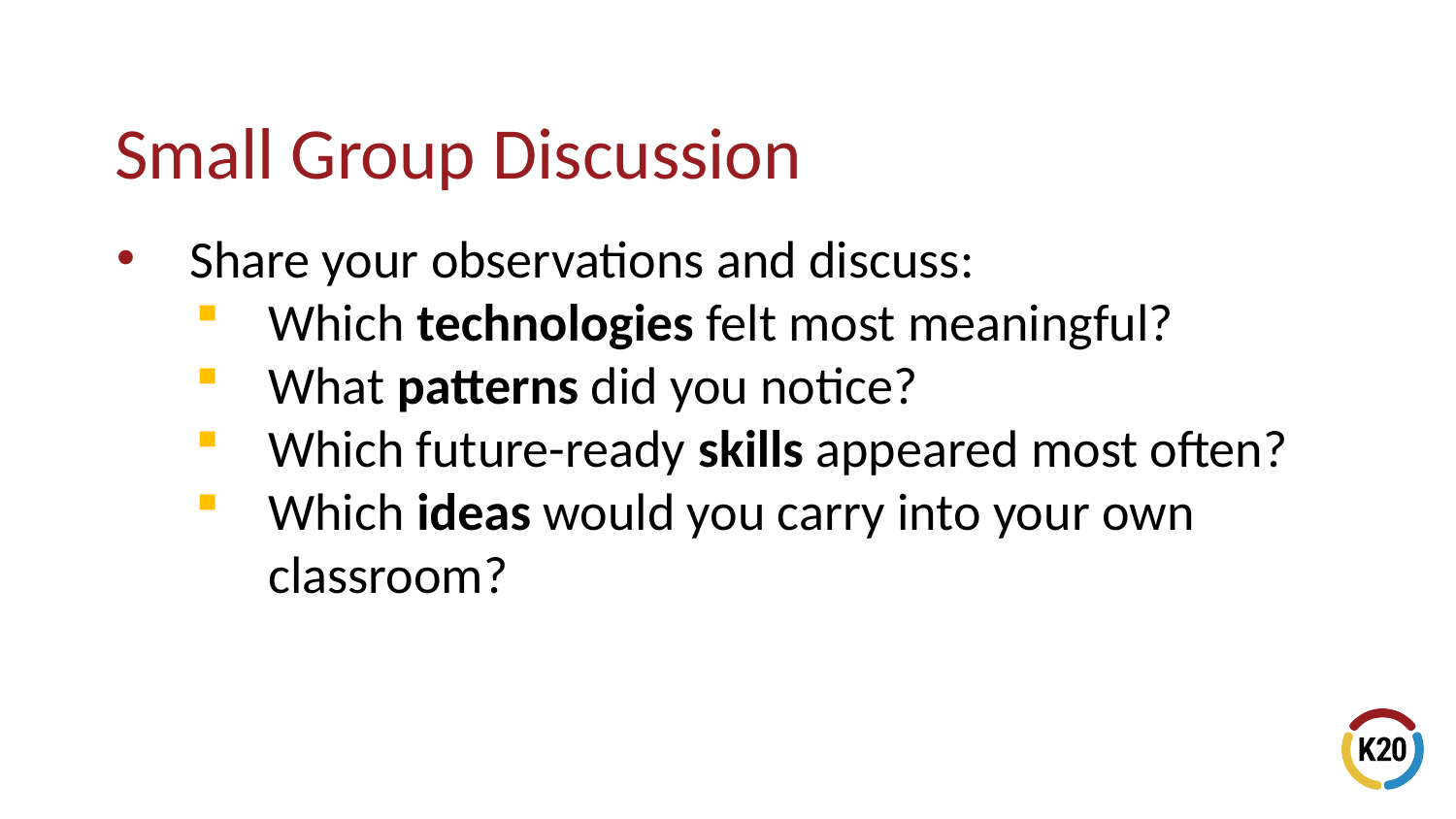

# Small Group Discussion
Share your observations and discuss:
Which technologies felt most meaningful?
What patterns did you notice?
Which future-ready skills appeared most often?
Which ideas would you carry into your own classroom?